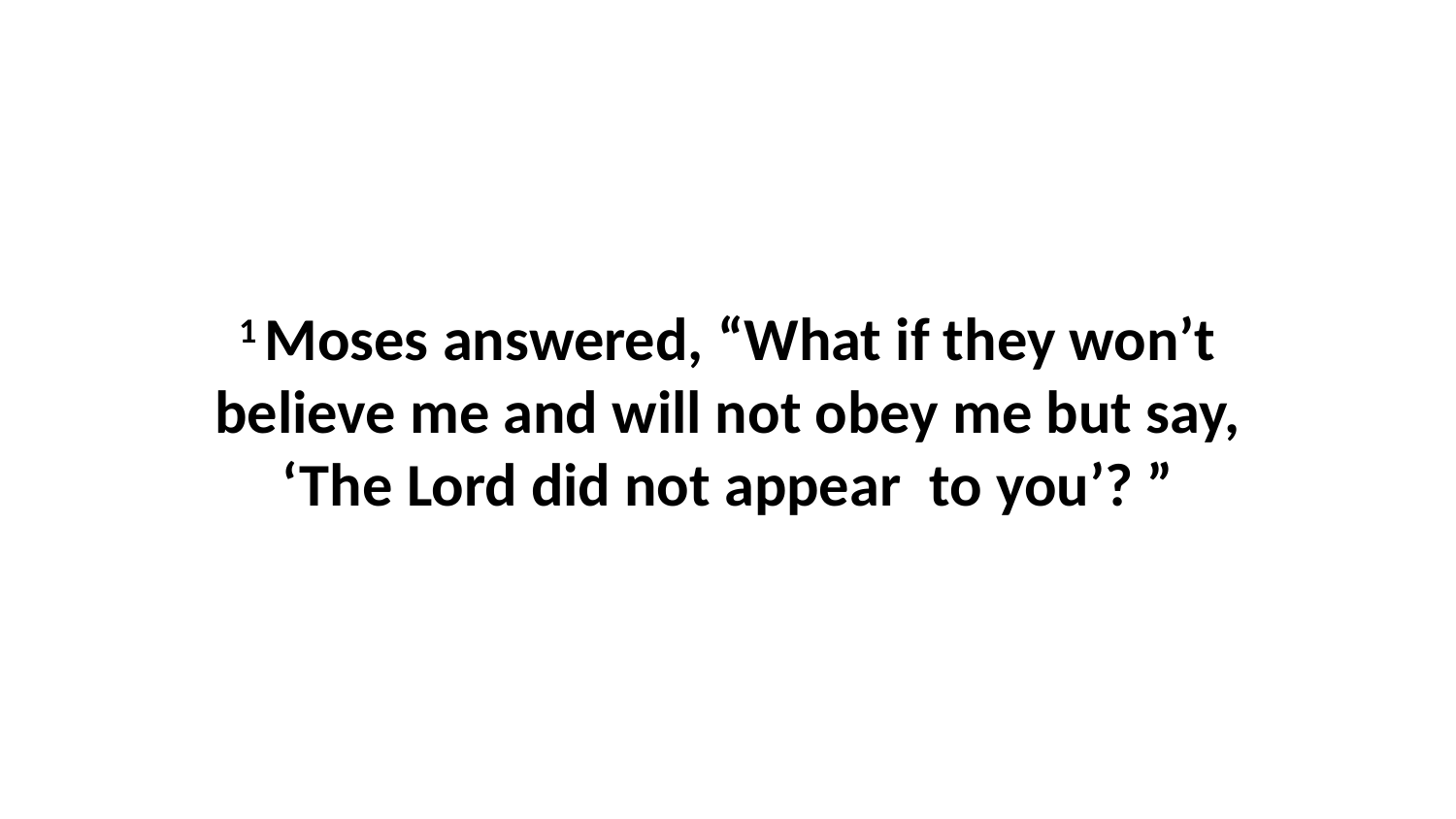

1 Moses answered, “What if they won’t believe me and will not obey me but say, ‘The Lord did not appear  to you’? ”